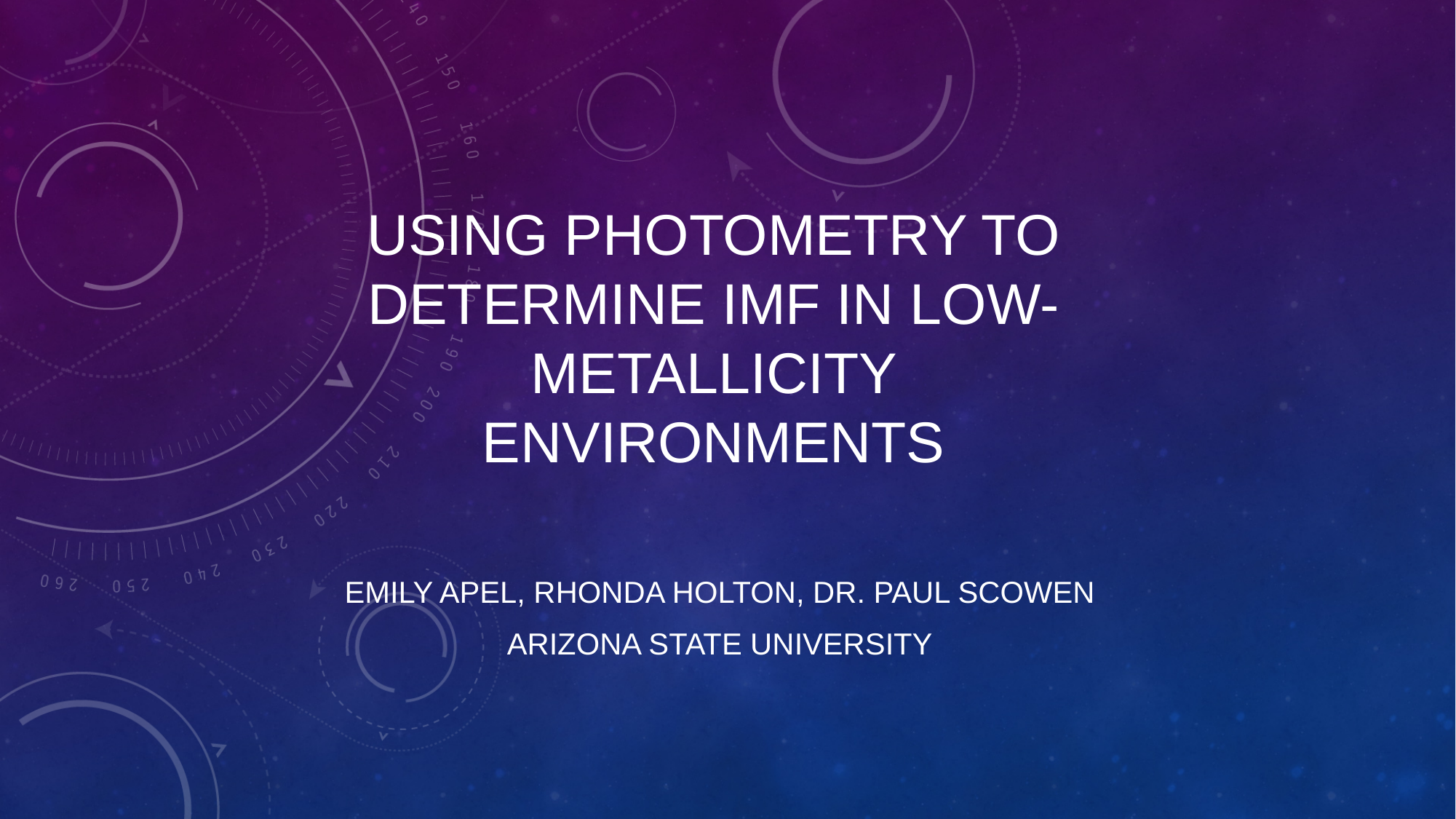

# Using Photometry to Determine IMF in Low-Metallicity Environments
Emily Apel, Rhonda Holton, Dr. Paul Scowen
Arizona State University